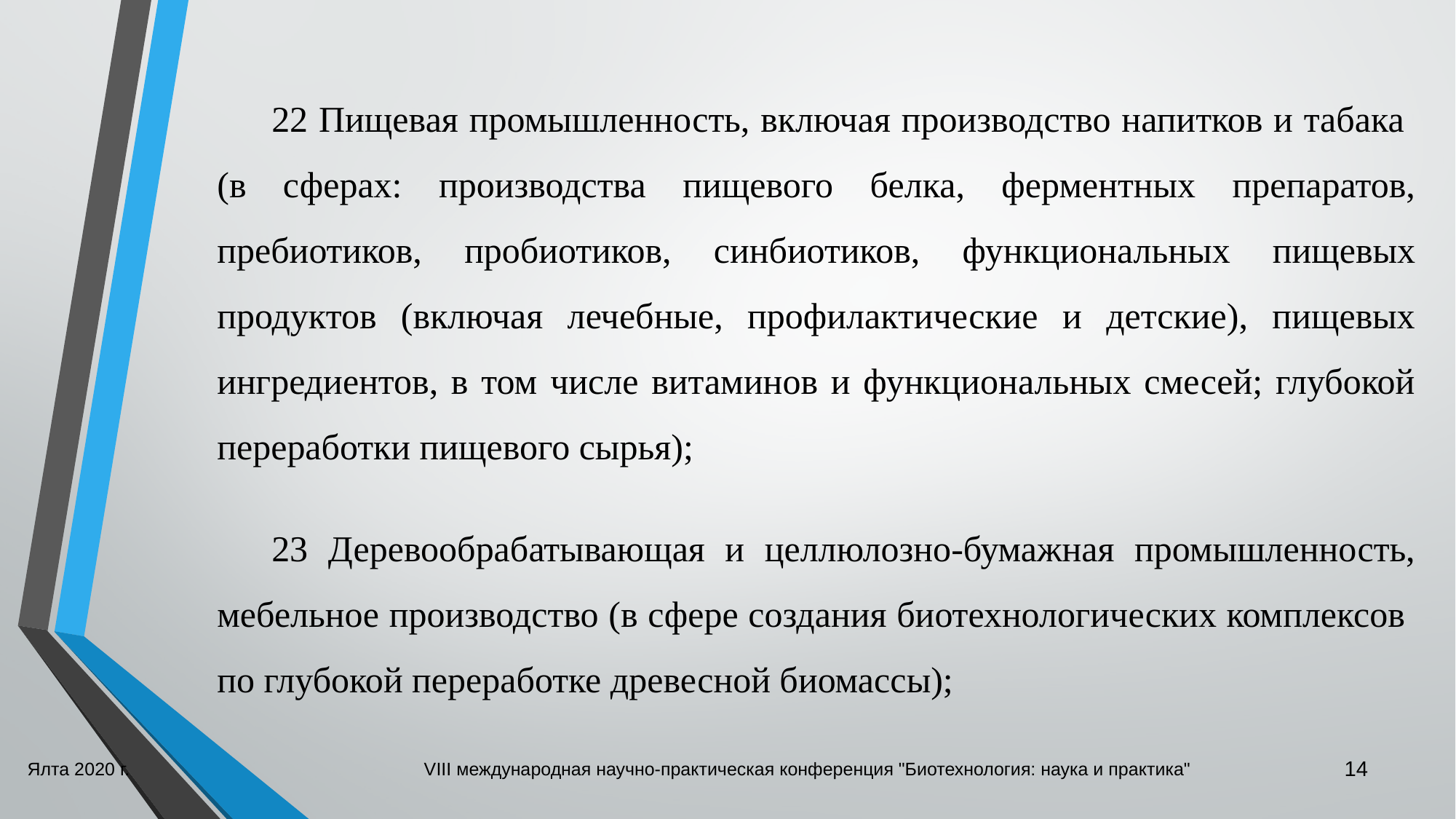

22 Пищевая промышленность, включая производство напитков и табака
(в сферах: производства пищевого белка, ферментных препаратов, пребиотиков, пробиотиков, синбиотиков, функциональных пищевых продуктов (включая лечебные, профилактические и детские), пищевых ингредиентов, в том числе витаминов и функциональных смесей; глубокой переработки пищевого сырья);
23 Деревообрабатывающая и целлюлозно-бумажная промышленность, мебельное производство (в сфере создания биотехнологических комплексов
по глубокой переработке древесной биомассы);
Ялта 2020 г.                                                          VIII международная научно-практическая конференция "Биотехнология: наука и практика"
14